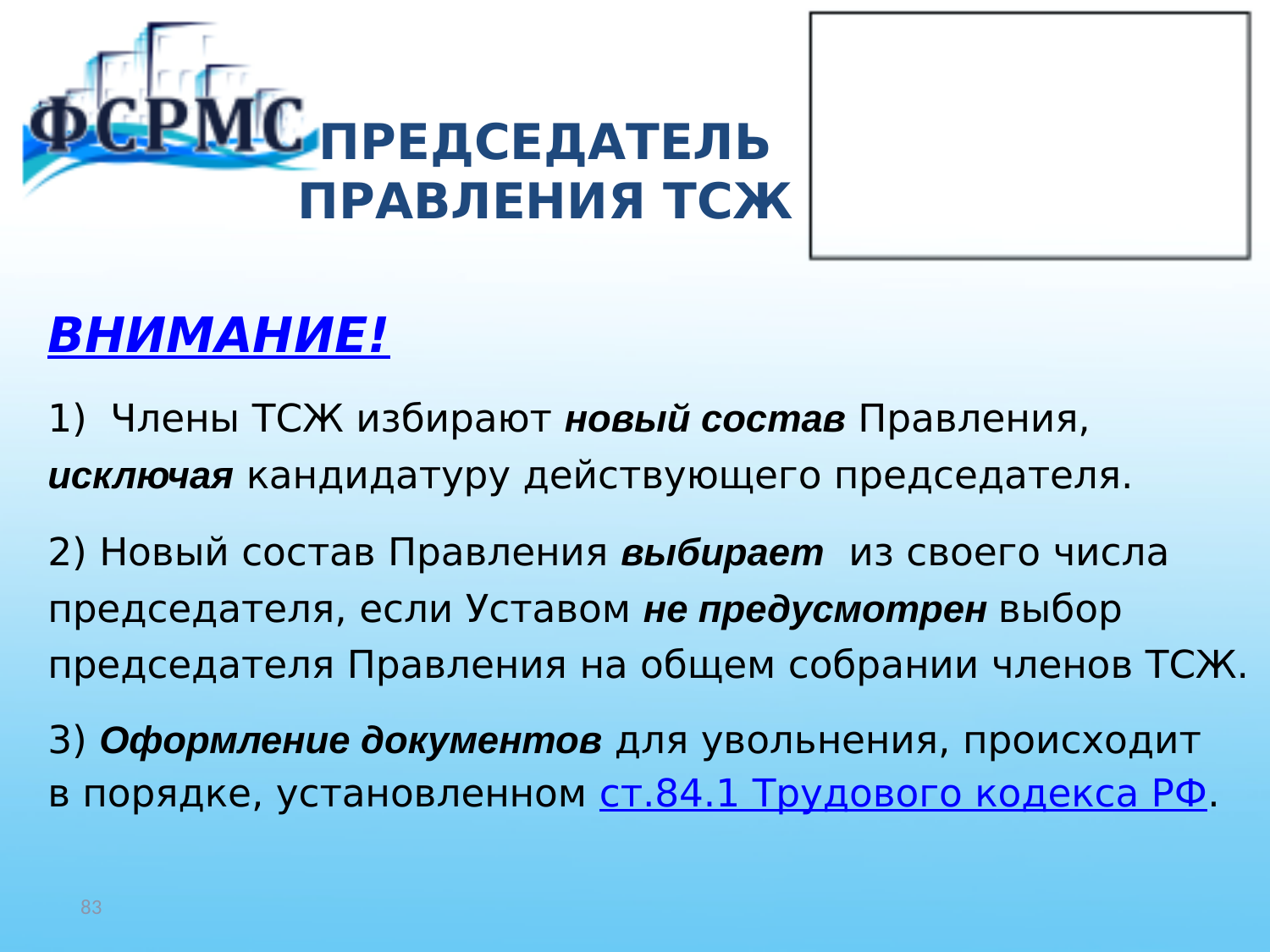

# ПРЕДСЕДАТЕЛЬ ПРАВЛЕНИЯ ТСЖ
ВНИМАНИЕ!
Члены ТСЖ избирают новый состав Правления,
исключая кандидатуру действующего председателя.
2) Новый состав Правления выбирает  из своего числа
председателя, если Уставом не предусмотрен выбор
председателя Правления на общем собрании членов ТСЖ.
3) Оформление документов для увольнения, происходит
в порядке, установленном ст.84.1 Трудового кодекса РФ.

83